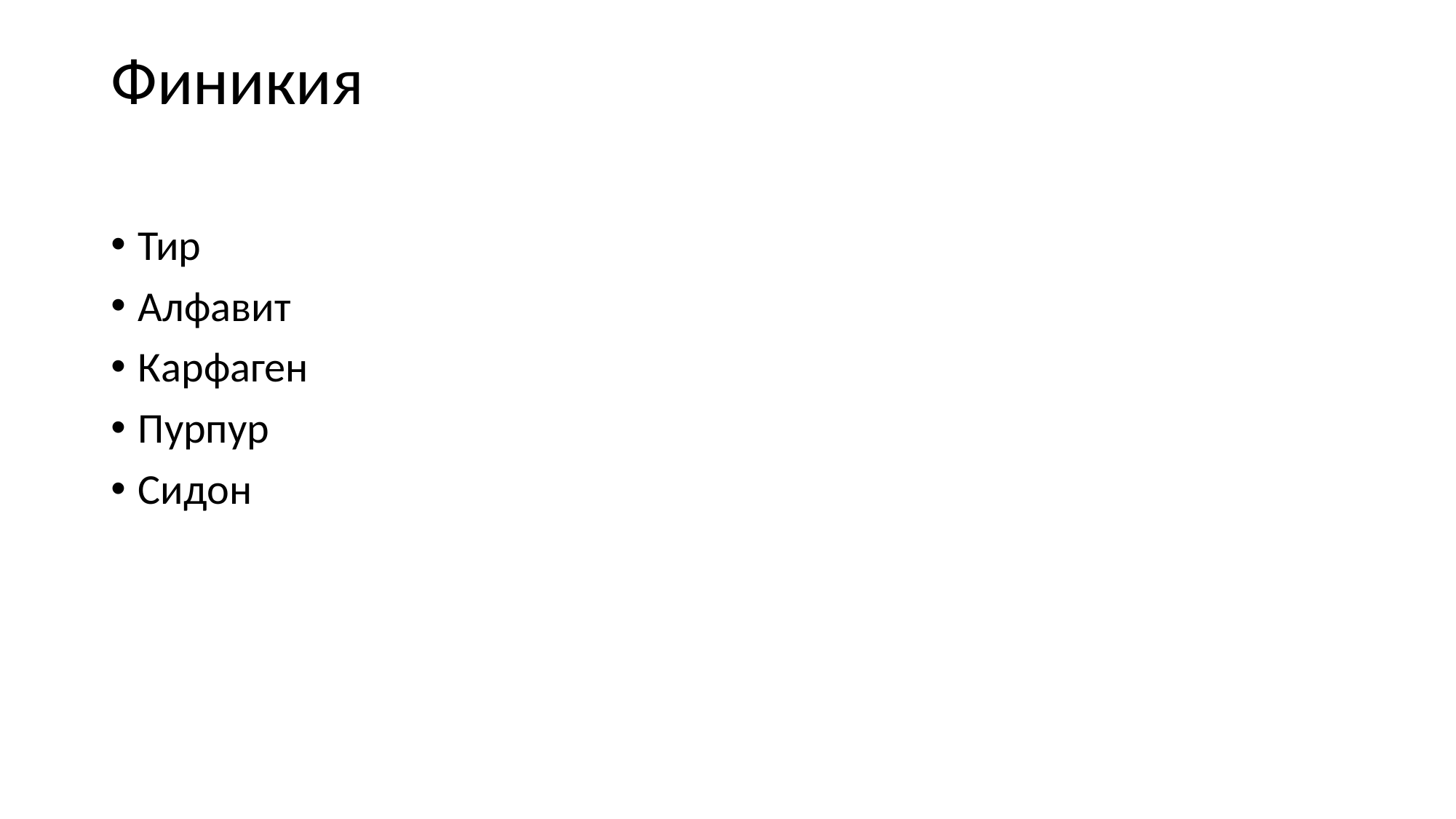

# Финикия
Тир
Алфавит
Карфаген
Пурпур
Сидон